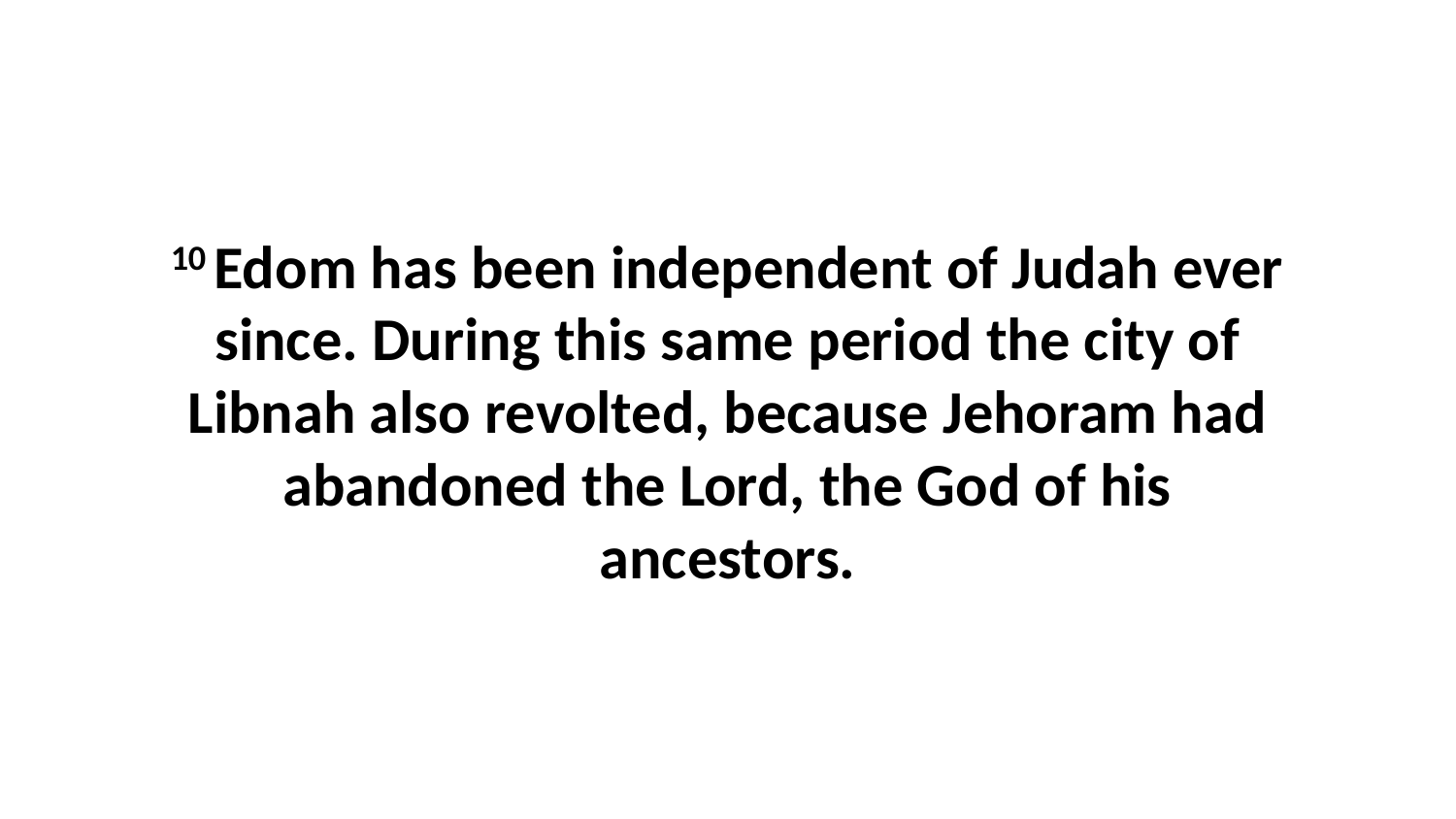

10 Edom has been independent of Judah ever since. During this same period the city of Libnah also revolted, because Jehoram had abandoned the Lord, the God of his ancestors.